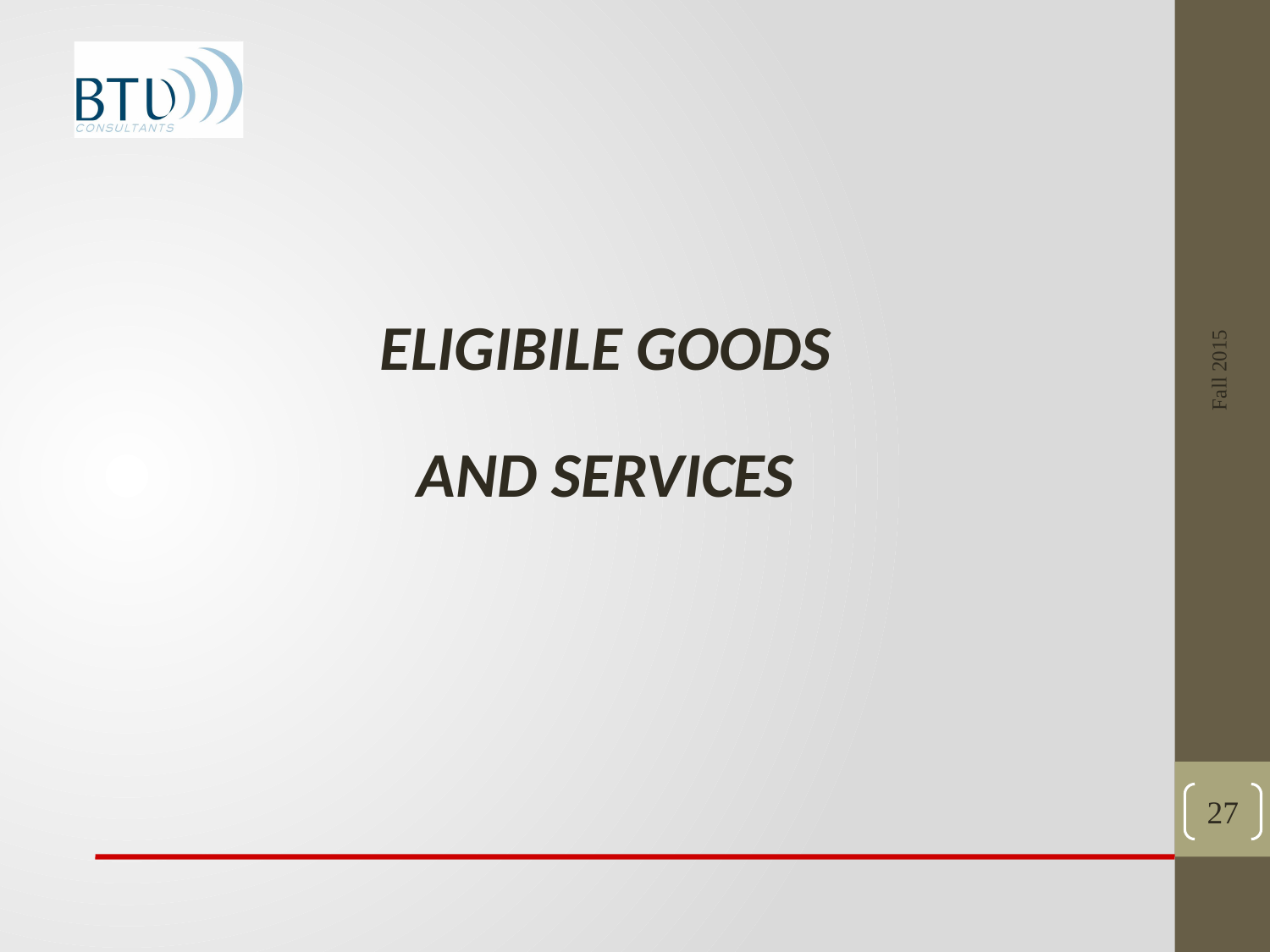

ELIGIBILE GOODS
AND SERVICES
Fall 2015
27